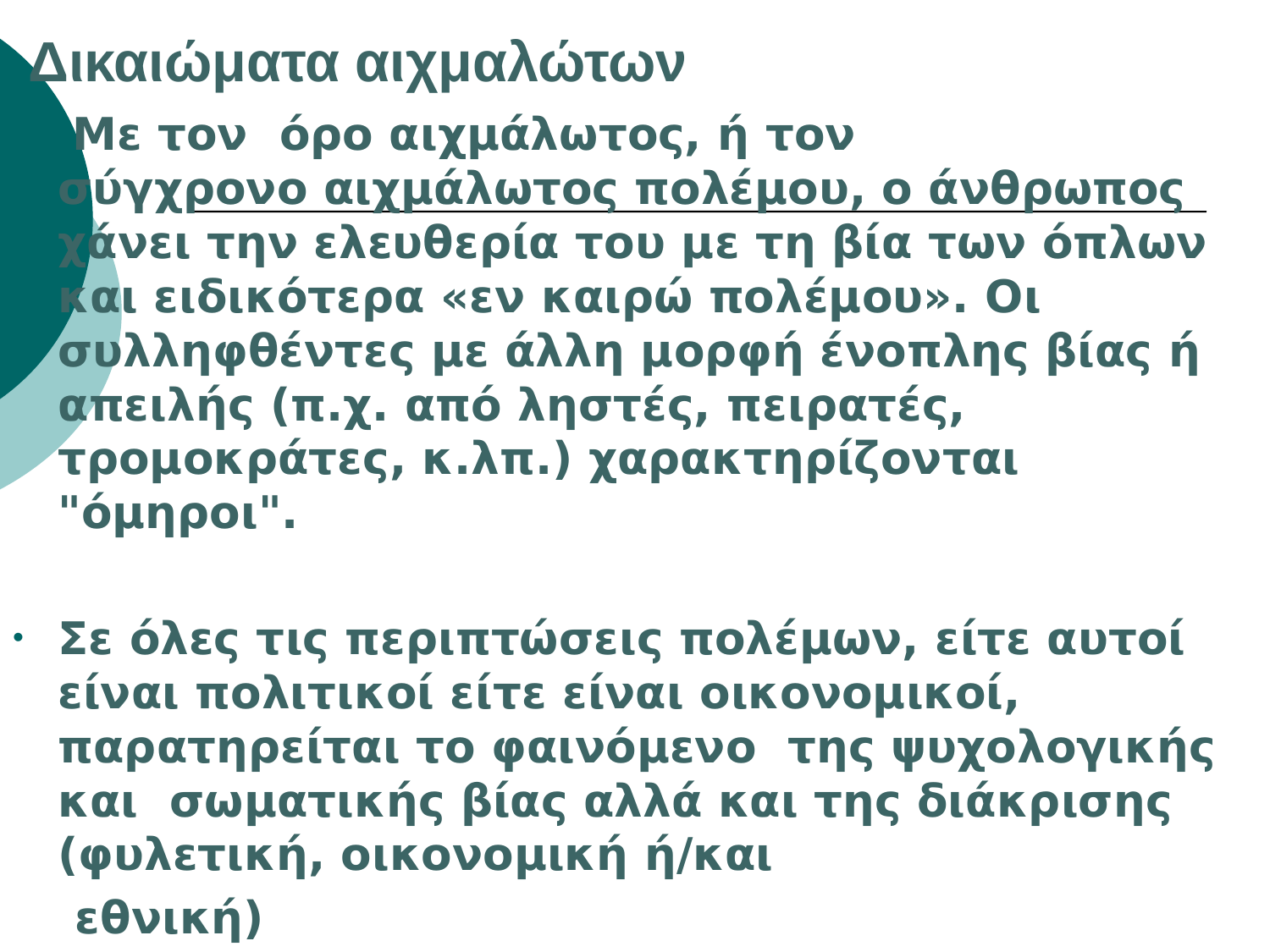

# Δικαιώματα αιχμαλώτων
 Με τον  όρο αιχμάλωτος, ή τον σύγχρονο αιχμάλωτος πολέμου, ο άνθρωπος  χάνει την ελευθερία του με τη βία των όπλων και ειδικότερα «εν καιρώ πολέμου». Οι συλληφθέντες με άλλη μορφή ένοπλης βίας ή απειλής (π.χ. από ληστές, πειρατές, τρομοκράτες, κ.λπ.) χαρακτηρίζονται "όμηροι".

Σε όλες τις περιπτώσεις πολέμων, είτε αυτοί είναι πολιτικοί είτε είναι οικονομικοί, παρατηρείται το φαινόμενο  της ψυχολογικής και  σωματικής βίας αλλά και της διάκρισης (φυλετική, οικονομική ή/και
    εθνική)